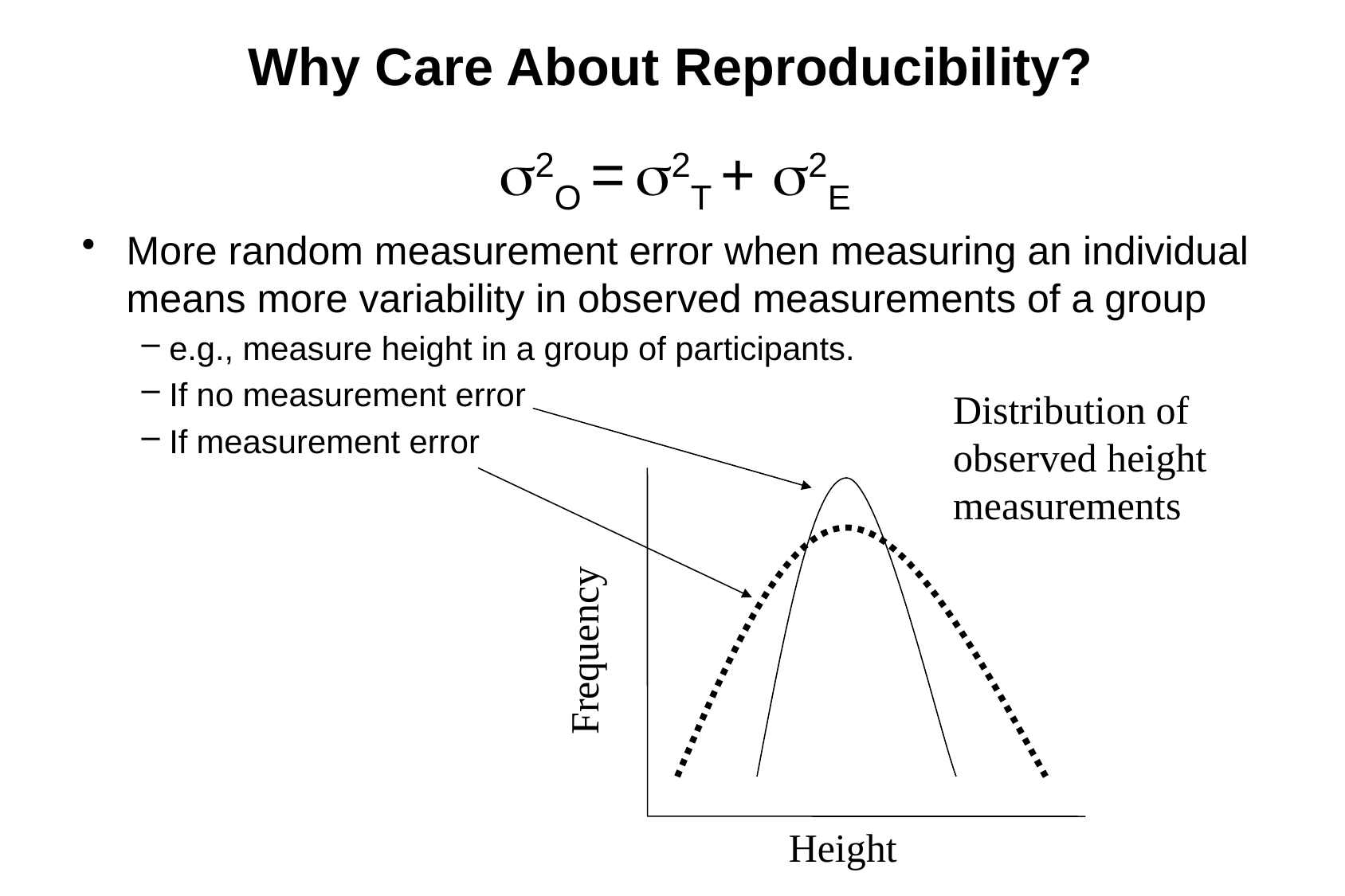

# Why Care About Reproducibility?
σ2O = σ2T + σ2E
More random measurement error when measuring an individual means more variability in observed measurements of a group
 e.g., measure height in a group of participants.
 If no measurement error
 If measurement error
Distribution of observed height measurements

Frequency

Height